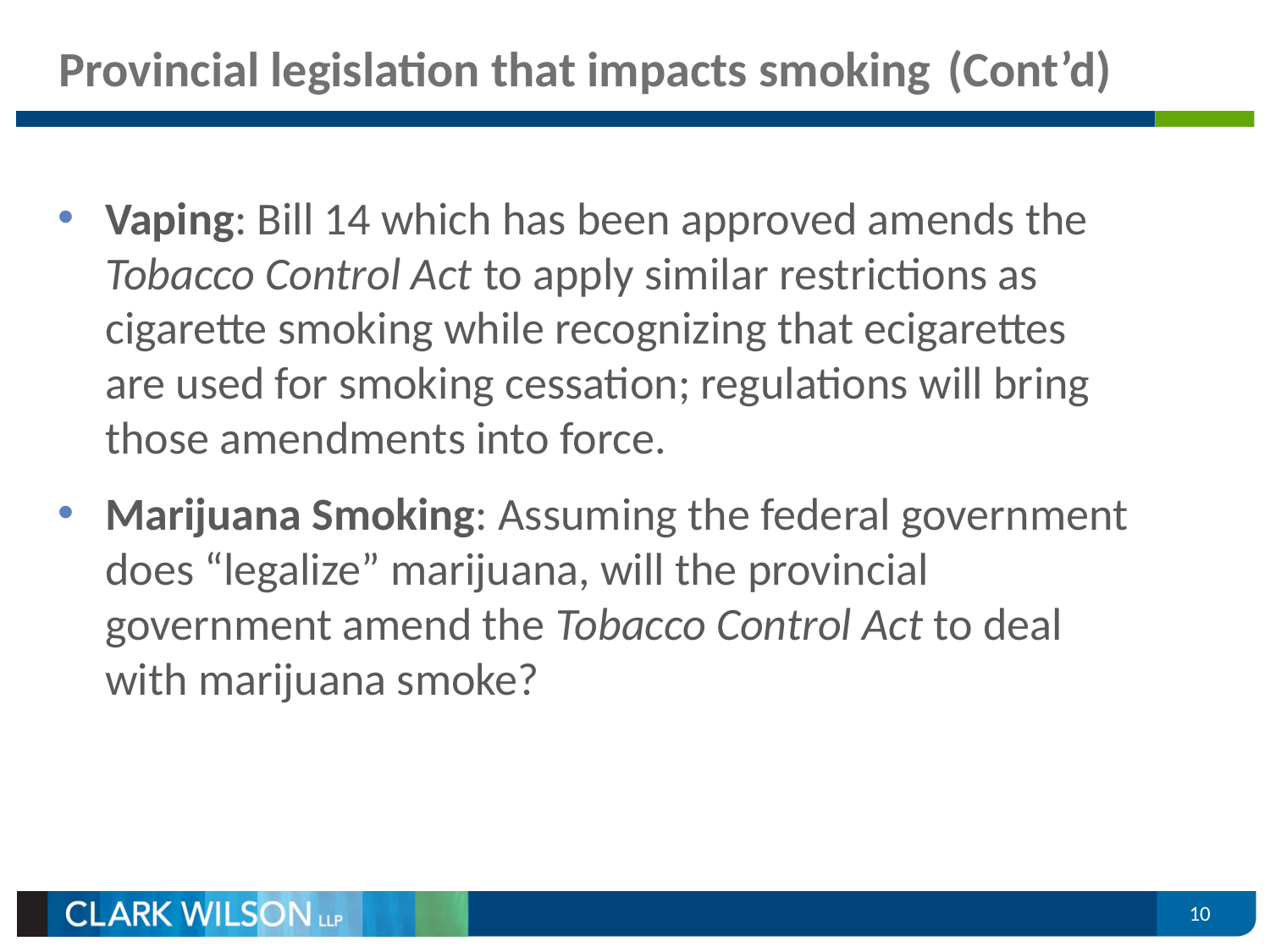

# Provincial legislation that impacts smoking	(Cont’d)
Vaping: Bill 14 which has been approved amends the Tobacco Control Act to apply similar restrictions as cigarette smoking while recognizing that ecigarettes are used for smoking cessation; regulations will bring those amendments into force.
Marijuana Smoking: Assuming the federal government does “legalize” marijuana, will the provincial government amend the Tobacco Control Act to deal with marijuana smoke?
10